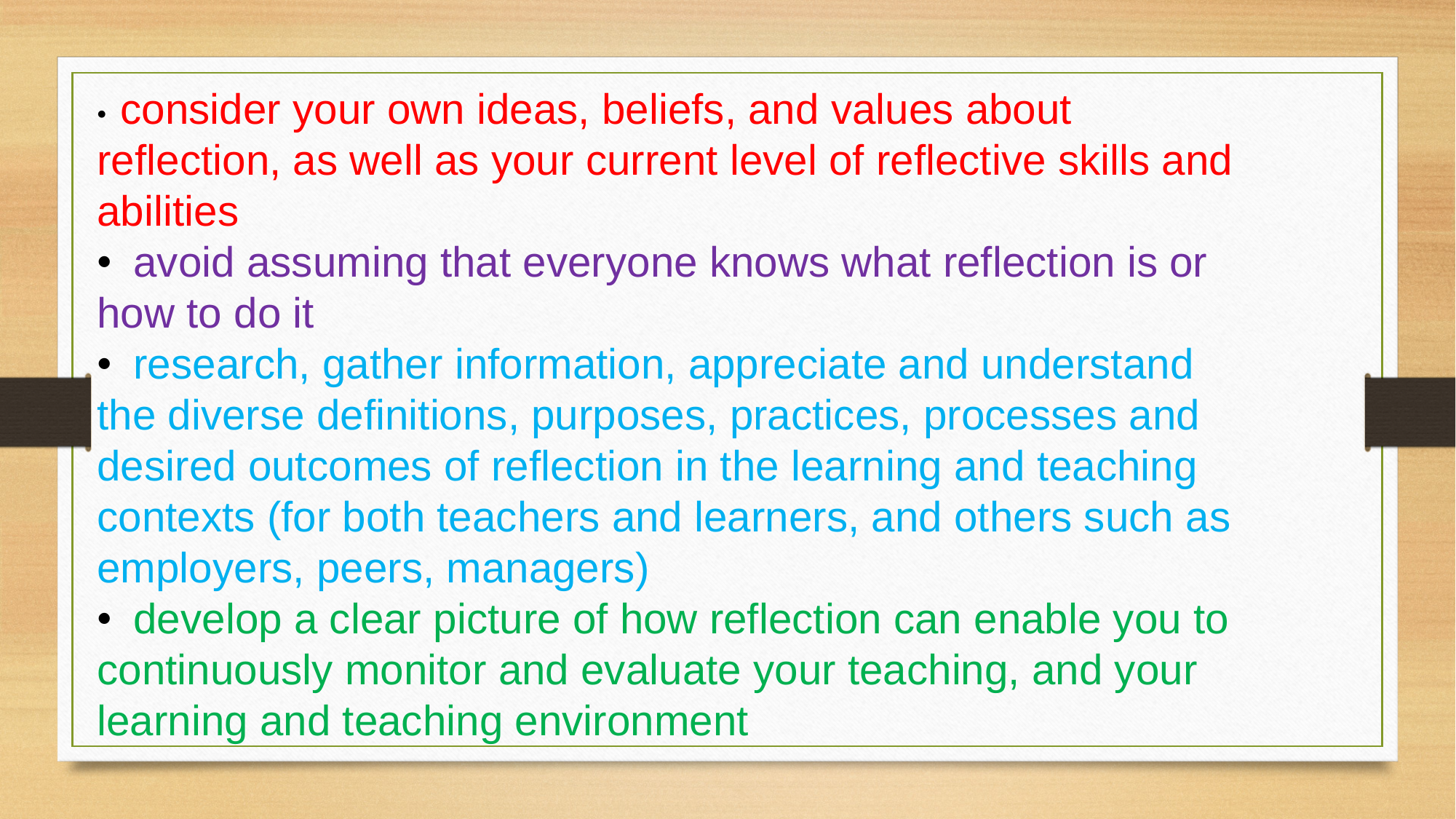

• consider your own ideas, beliefs, and values about reflection, as well as your current level of reflective skills and abilities
• avoid assuming that everyone knows what reflection is or how to do it
• research, gather information, appreciate and understand the diverse definitions, purposes, practices, processes and desired outcomes of reflection in the learning and teaching contexts (for both teachers and learners, and others such as
employers, peers, managers)
• develop a clear picture of how reflection can enable you to continuously monitor and evaluate your teaching, and your learning and teaching environment